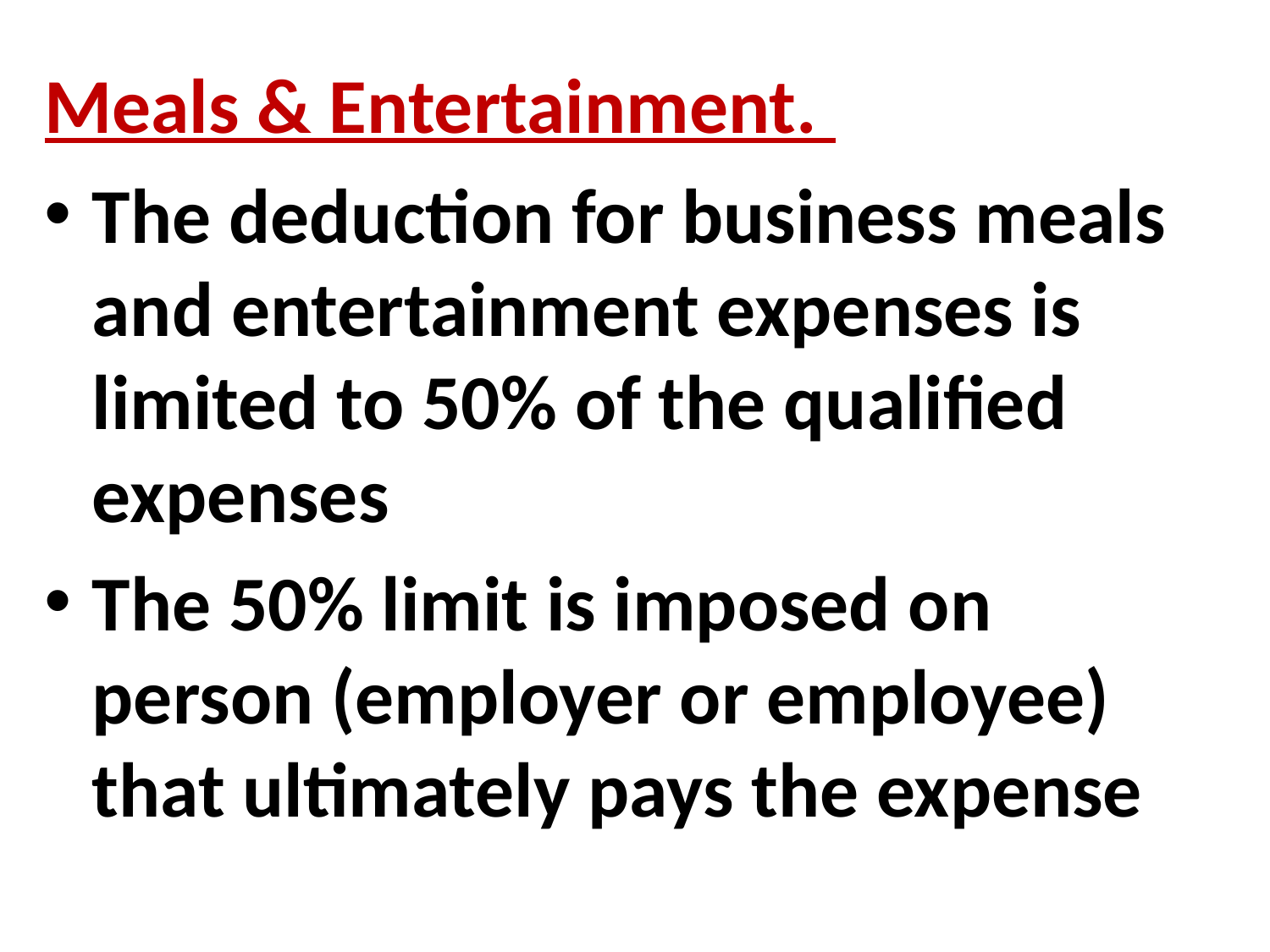

Meals & Entertainment.
The deduction for business meals and entertainment expenses is limited to 50% of the qualified expenses
The 50% limit is imposed on person (employer or employee) that ultimately pays the expense